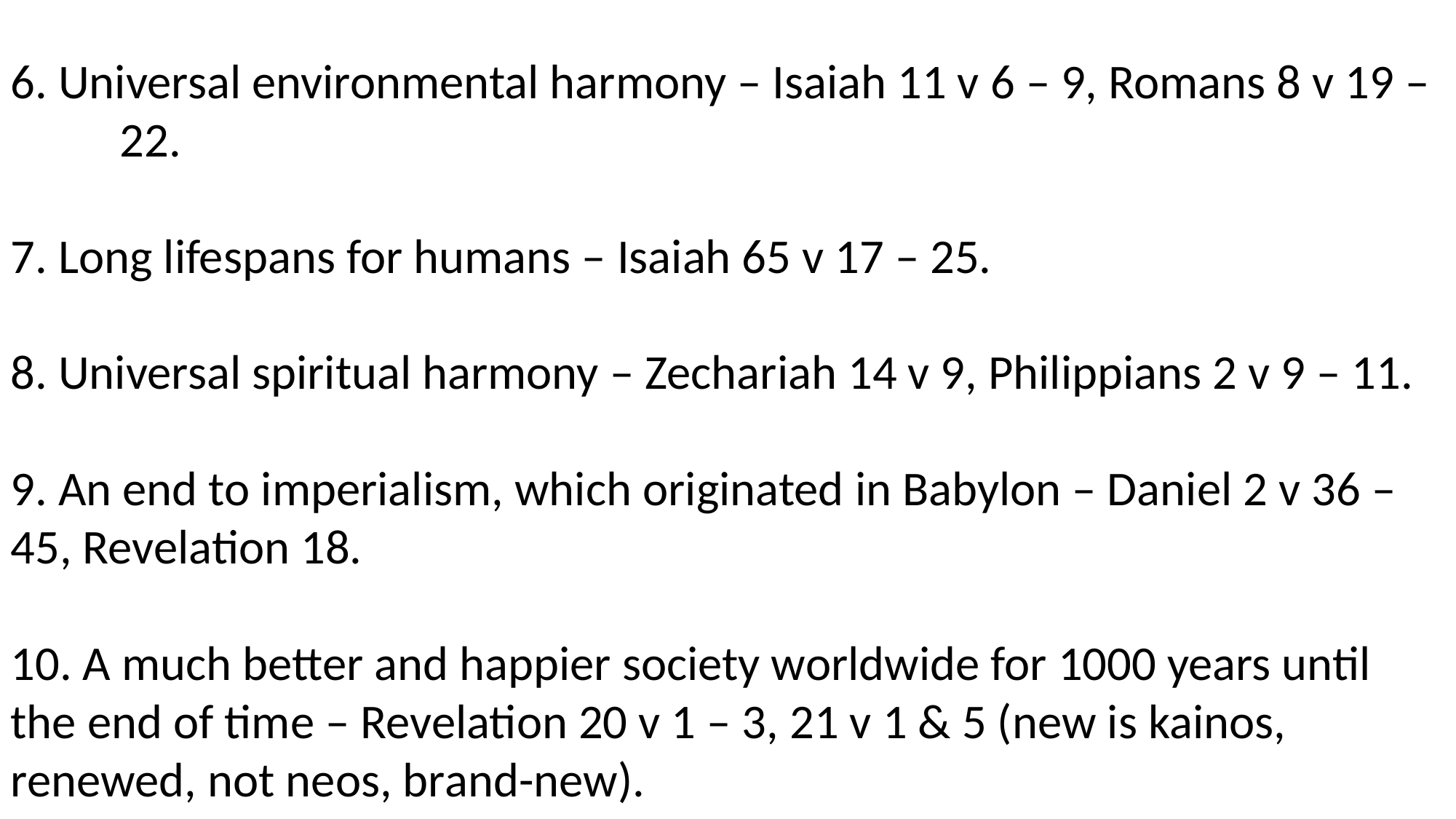

6. Universal environmental harmony – Isaiah 11 v 6 – 9, Romans 8 v 19 – 	22.

7. Long lifespans for humans – Isaiah 65 v 17 – 25.

8. Universal spiritual harmony – Zechariah 14 v 9, Philippians 2 v 9 – 11.

9. An end to imperialism, which originated in Babylon – Daniel 2 v 36 – 	45, Revelation 18.

10. A much better and happier society worldwide for 1000 years until 	the end of time – Revelation 20 v 1 – 3, 21 v 1 & 5 (new is kainos, 	renewed, not neos, brand-new).